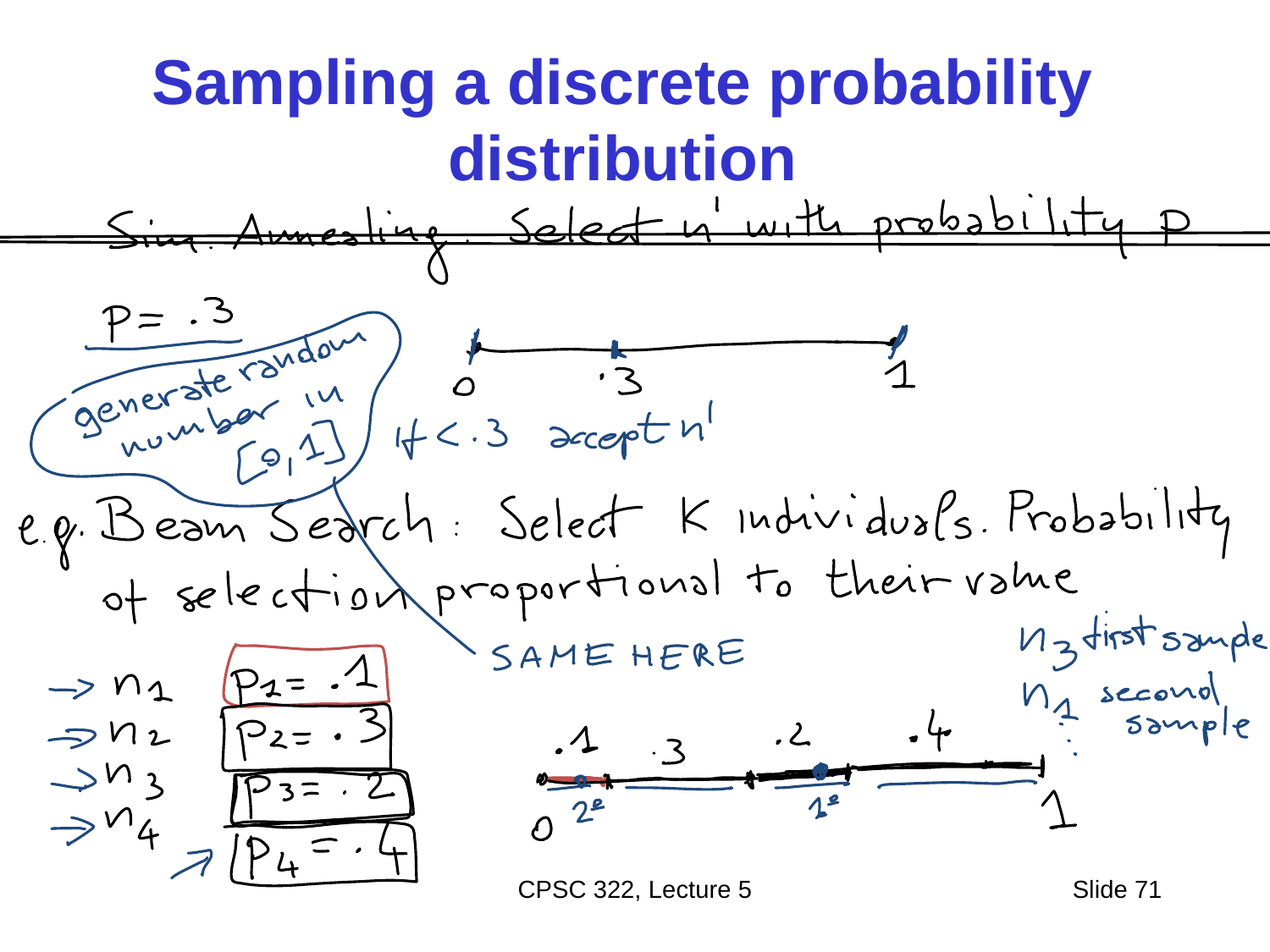

# Sampling a discrete probability distribution
CPSC 322, Lecture 5
Slide 71